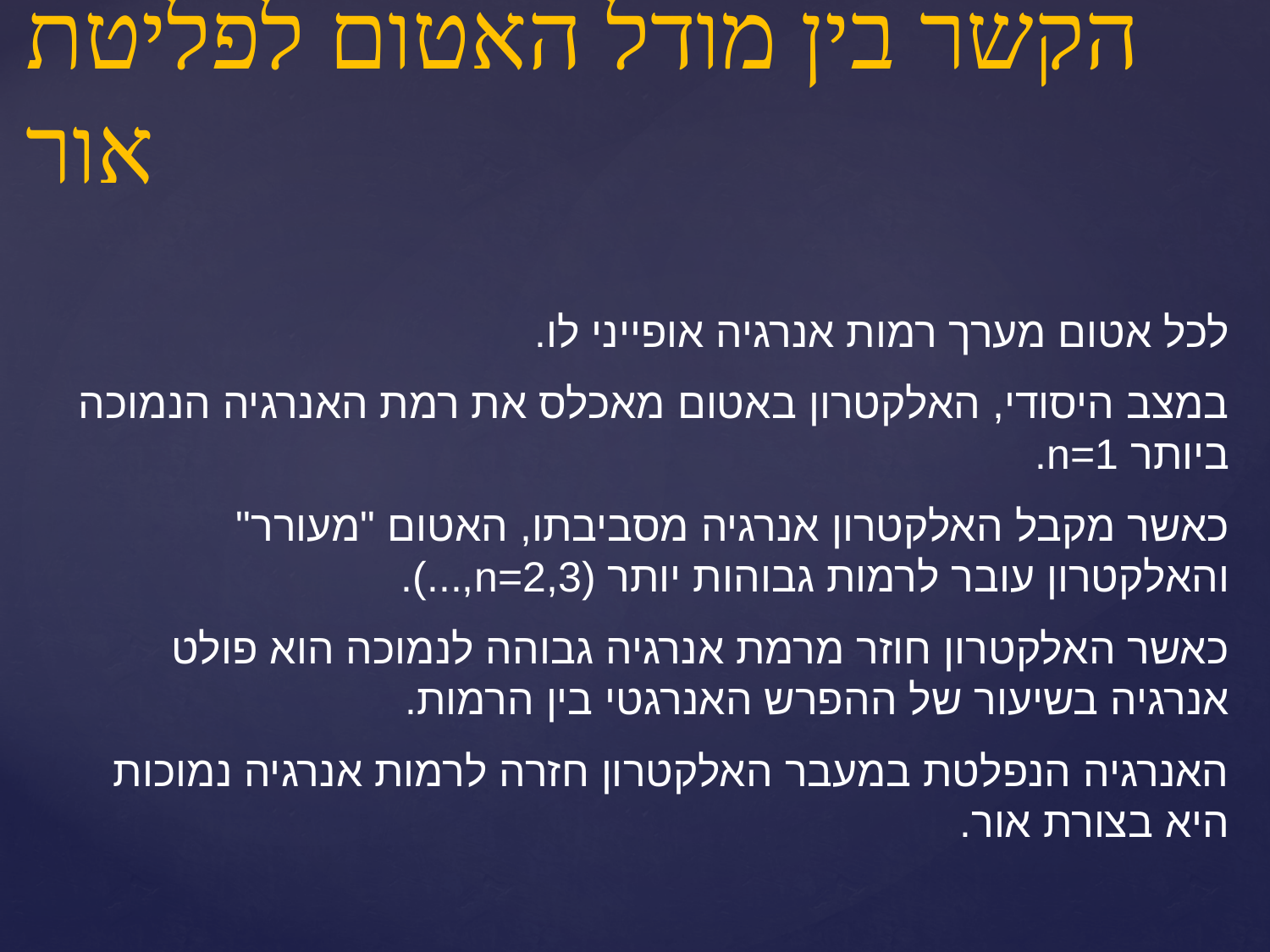

הקשר בין מודל האטום לפליטת אור
לכל אטום מערך רמות אנרגיה אופייני לו.
במצב היסודי, האלקטרון באטום מאכלס את רמת האנרגיה הנמוכה ביותר n=1.
כאשר מקבל האלקטרון אנרגיה מסביבתו, האטום "מעורר" והאלקטרון עובר לרמות גבוהות יותר (n=2,3,...).
כאשר האלקטרון חוזר מרמת אנרגיה גבוהה לנמוכה הוא פולט אנרגיה בשיעור של ההפרש האנרגטי בין הרמות.
האנרגיה הנפלטת במעבר האלקטרון חזרה לרמות אנרגיה נמוכות היא בצורת אור.